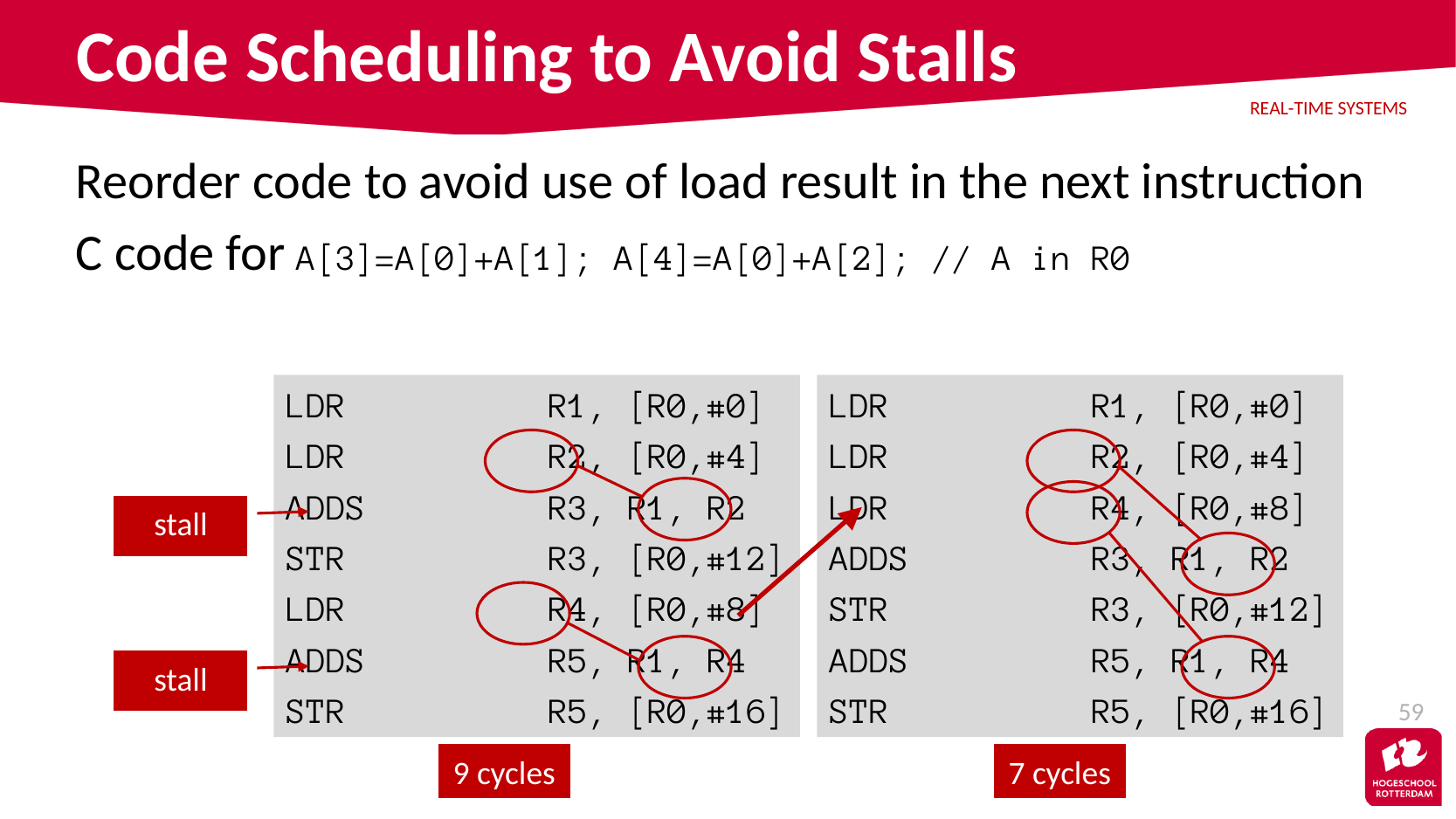

# Code Scheduling to Avoid Stalls
Reorder code to avoid use of load result in the next instruction
C code for A[3]=A[0]+A[1]; A[4]=A[0]+A[2]; // A in R0

LDR		R1, [R0,#0]
LDR		R2, [R0,#4]
ADDS		R3, R1, R2
STR		R3, [R0,#12]
LDR		R4, [R0,#8]
ADDS		R5, R1, R4
STR		R5, [R0,#16]
LDR		R1, [R0,#0]
LDR		R2, [R0,#4]
LDR		R4, [R0,#8]
ADDS		R3, R1, R2
STR		R3, [R0,#12]
ADDS		R5, R1, R4
STR		R5, [R0,#16]

stall

stall
59
9 cycles
7 cycles